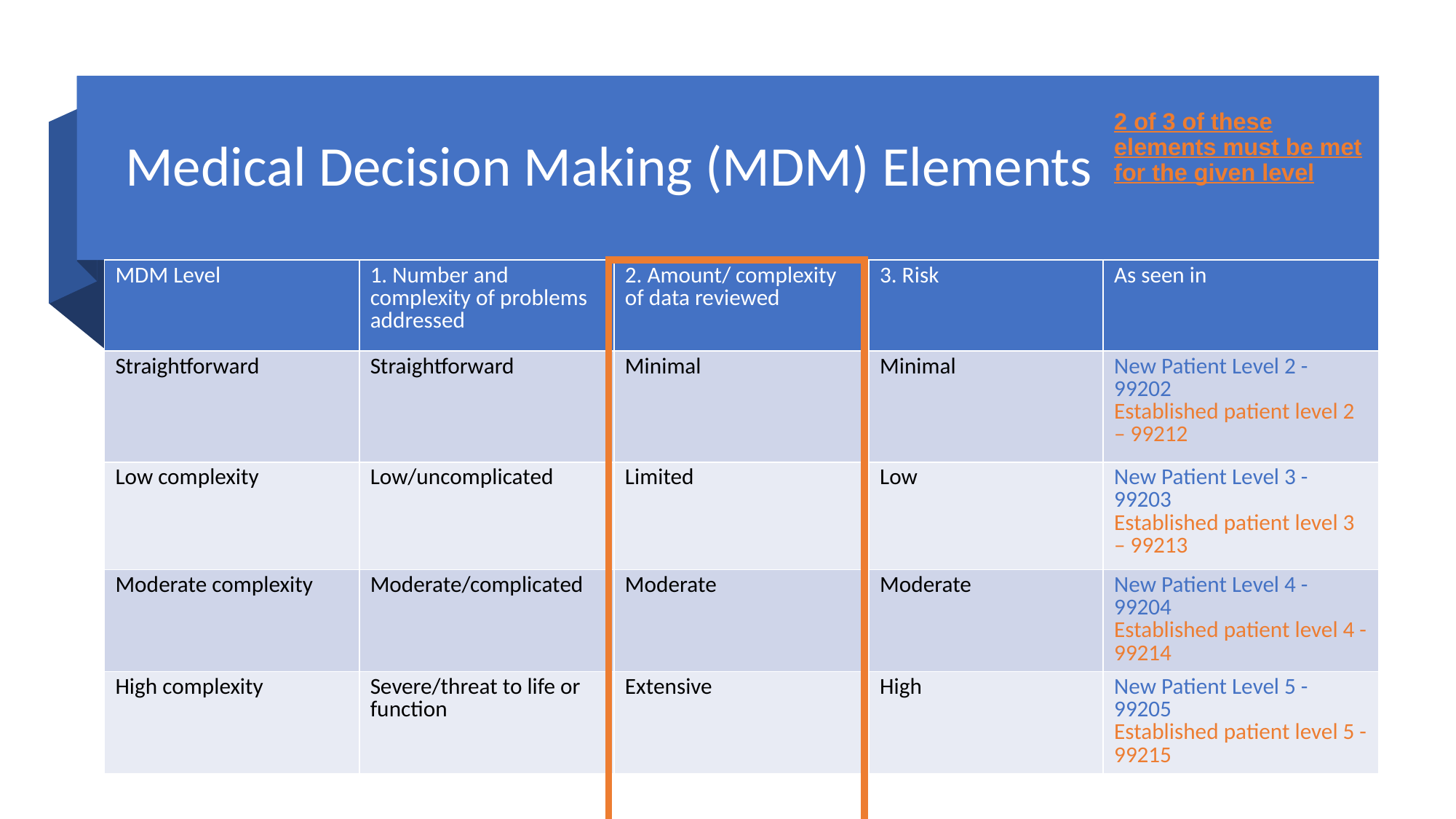

# Medical Decision Making (MDM) Elements

2 of 3 of these elements must be met for the given level

| MDM Level | 1. Number and complexity of problems addressed | 2. Amount/ complexity of data reviewed | 3. Risk | As seen in |
| --- | --- | --- | --- | --- |
| Straightforward | Straightforward | Minimal | Minimal | New Patient Level 2 - 99202 Established patient level 2 – 99212 |
| Low complexity | Low/uncomplicated | Limited | Low | New Patient Level 3 - 99203 Established patient level 3 – 99213 |
| Moderate complexity | Moderate/complicated | Moderate | Moderate | New Patient Level 4 - 99204 Established patient level 4 - 99214 |
| High complexity | Severe/threat to life or function | Extensive | High | New Patient Level 5 - 99205 Established patient level 5 - 99215 |